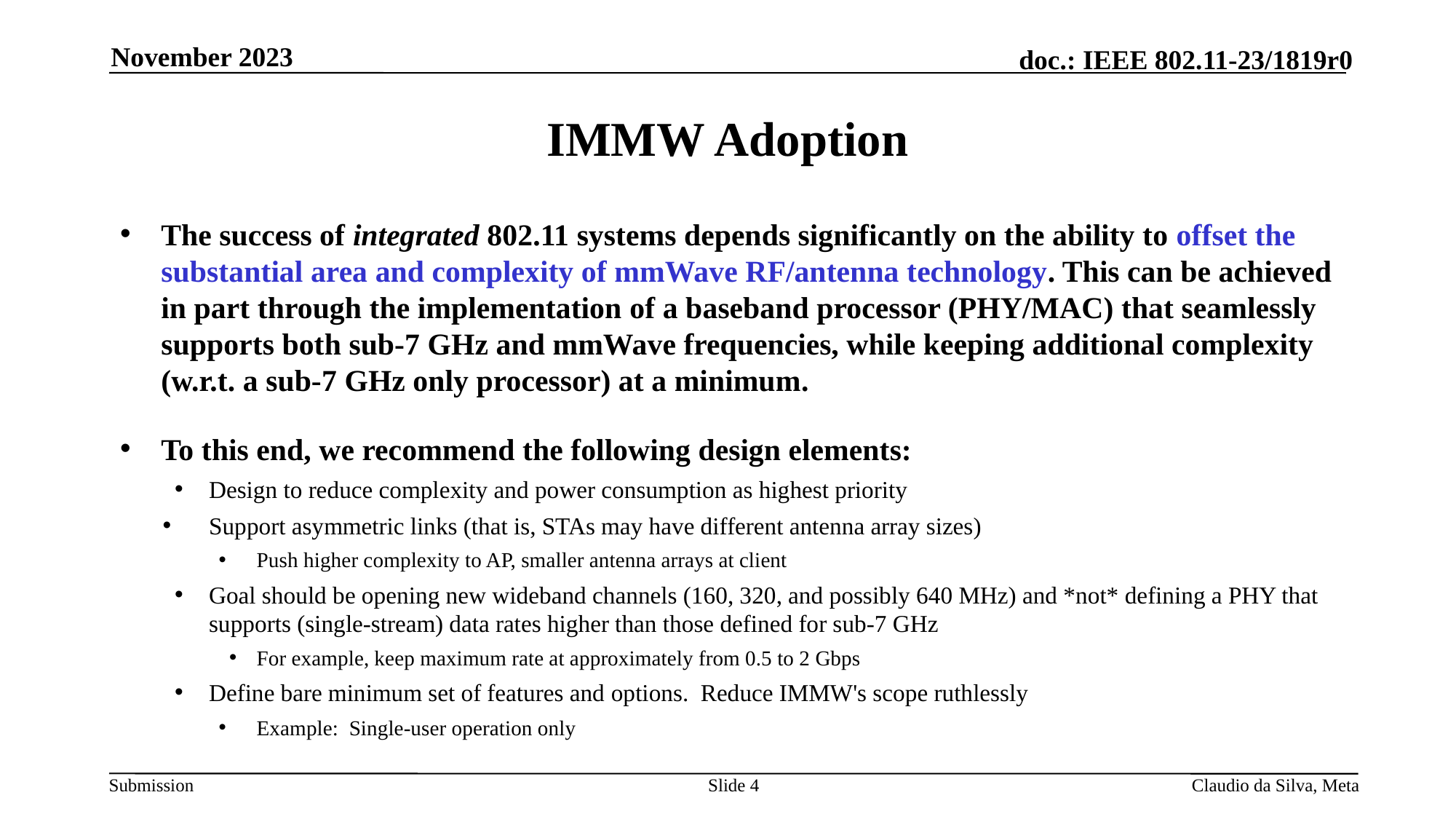

November 2023
# IMMW Adoption
The success of integrated 802.11 systems depends significantly on the ability to offset the substantial area and complexity of mmWave RF/antenna technology. This can be achieved in part through the implementation of a baseband processor (PHY/MAC) that seamlessly supports both sub-7 GHz and mmWave frequencies, while keeping additional complexity (w.r.t. a sub-7 GHz only processor) at a minimum.

To this end, we recommend the following design elements:
Design to reduce complexity and power consumption as highest priority
Support asymmetric links (that is, STAs may have different antenna array sizes)
Push higher complexity to AP, smaller antenna arrays at client
Goal should be opening new wideband channels (160, 320, and possibly 640 MHz) and *not* defining a PHY that supports (single-stream) data rates higher than those defined for sub-7 GHz
For example, keep maximum rate at approximately from 0.5 to 2 Gbps
Define bare minimum set of features and options.  Reduce IMMW's scope ruthlessly
Example:  Single-user operation only
Slide 4
Claudio da Silva, Meta